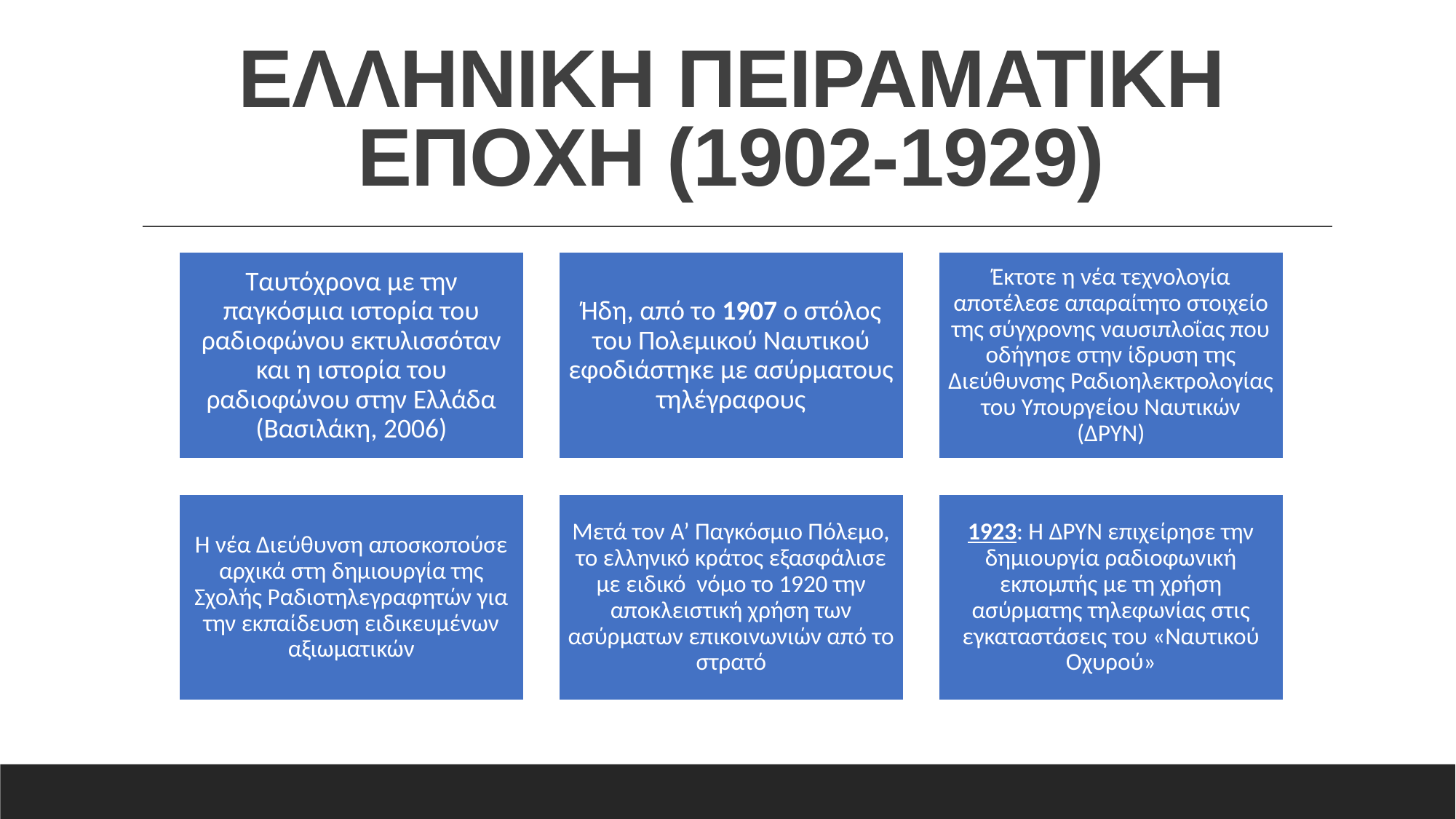

# ΕΛΛΗΝΙΚΗ ΠΕΙΡΑΜΑΤΙΚΗ ΕΠΟΧΗ (1902-1929)
Ταυτόχρονα με την παγκόσμια ιστορία του ραδιοφώνου εκτυλισσόταν και η ιστορία του ραδιοφώνου στην Ελλάδα (Βασιλάκη, 2006)
Ήδη, από το 1907 ο στόλος του Πολεμικού Ναυτικού εφοδιάστηκε με ασύρματους τηλέγραφους
Έκτοτε η νέα τεχνολογία αποτέλεσε απαραίτητο στοιχείο της σύγχρονης ναυσιπλοΐας που οδήγησε στην ίδρυση της Διεύθυνσης Ραδιοηλεκτρολογίας του Υπουργείου Ναυτικών (ΔΡΥΝ)
Η νέα Διεύθυνση αποσκοπούσε αρχικά στη δημιουργία της Σχολής Ραδιοτηλεγραφητών για την εκπαίδευση ειδικευμένων αξιωματικών
Μετά τον Α’ Παγκόσμιο Πόλεμο, το ελληνικό κράτος εξασφάλισε με ειδικό  νόμο το 1920 την αποκλειστική χρήση των ασύρματων επικοινωνιών από το στρατό
1923: Η ΔΡΥΝ επιχείρησε την δημιουργία ραδιοφωνική εκπομπής με τη χρήση ασύρματης τηλεφωνίας στις εγκαταστάσεις του «Ναυτικού Οχυρού»